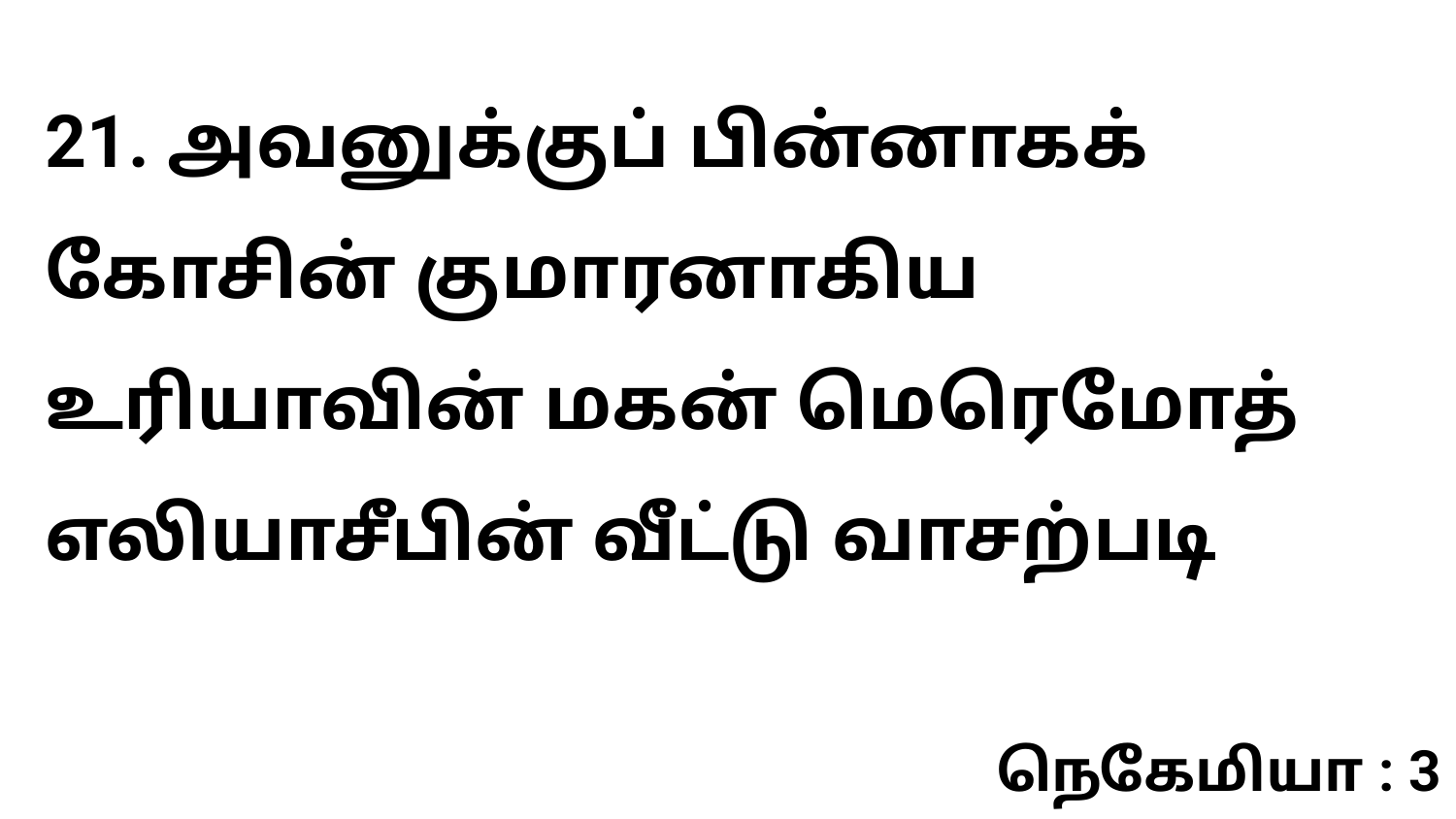

21. அவனுக்குப் பின்னாகக் கோசின் குமாரனாகிய உரியாவின் மகன் மெரெமோத் எலியாசீபின் வீட்டு வாசற்படி
நெகேமியா : 3